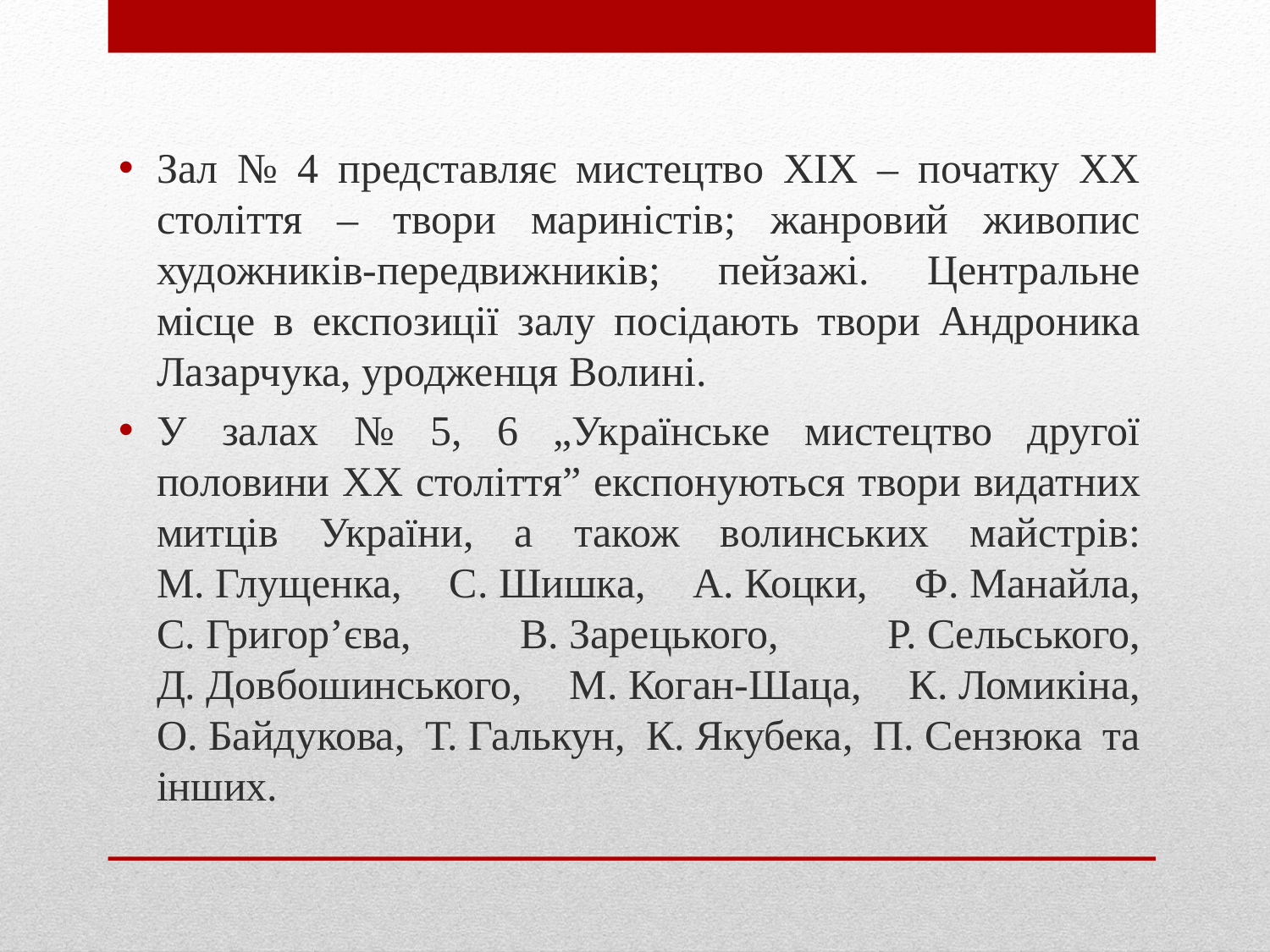

Зал № 4 представляє мистецтво ХІХ – початку ХХ століття – твори мариністів; жанровий живопис художників-передвижників; пейзажі. Центральне місце в експозиції залу посідають твори Андроника Лазарчука, уродженця Волині.
У залах № 5, 6 „Українське мистецтво другої половини ХХ століття” експонуються твори видатних митців України, а також волинських майстрів: М. Глущенка, С. Шишка, А. Коцки, Ф. Манайла, С. Григор’єва, В. Зарецького, Р. Сельського, Д. Довбошинського, М. Коган-Шаца, К. Ломикіна, О. Байдукова, Т. Галькун, К. Якубека, П. Сензюка та інших.